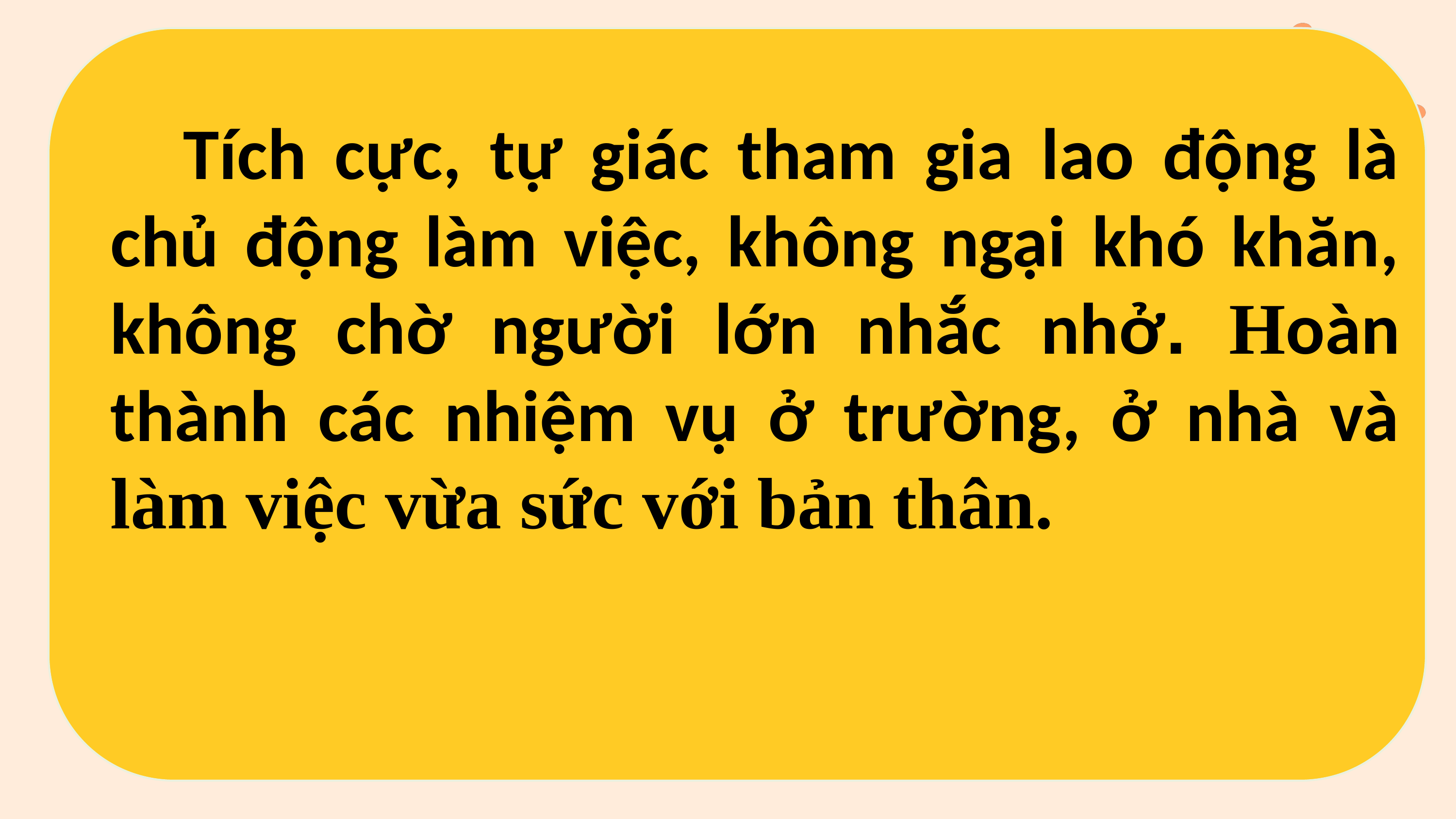

Tích cực, tự giác tham gia lao động là chủ động làm việc, không ngại khó khăn, không chờ người lớn nhắc nhở. Hoàn thành các nhiệm vụ ở trường, ở nhà và làm việc vừa sức với bản thân.